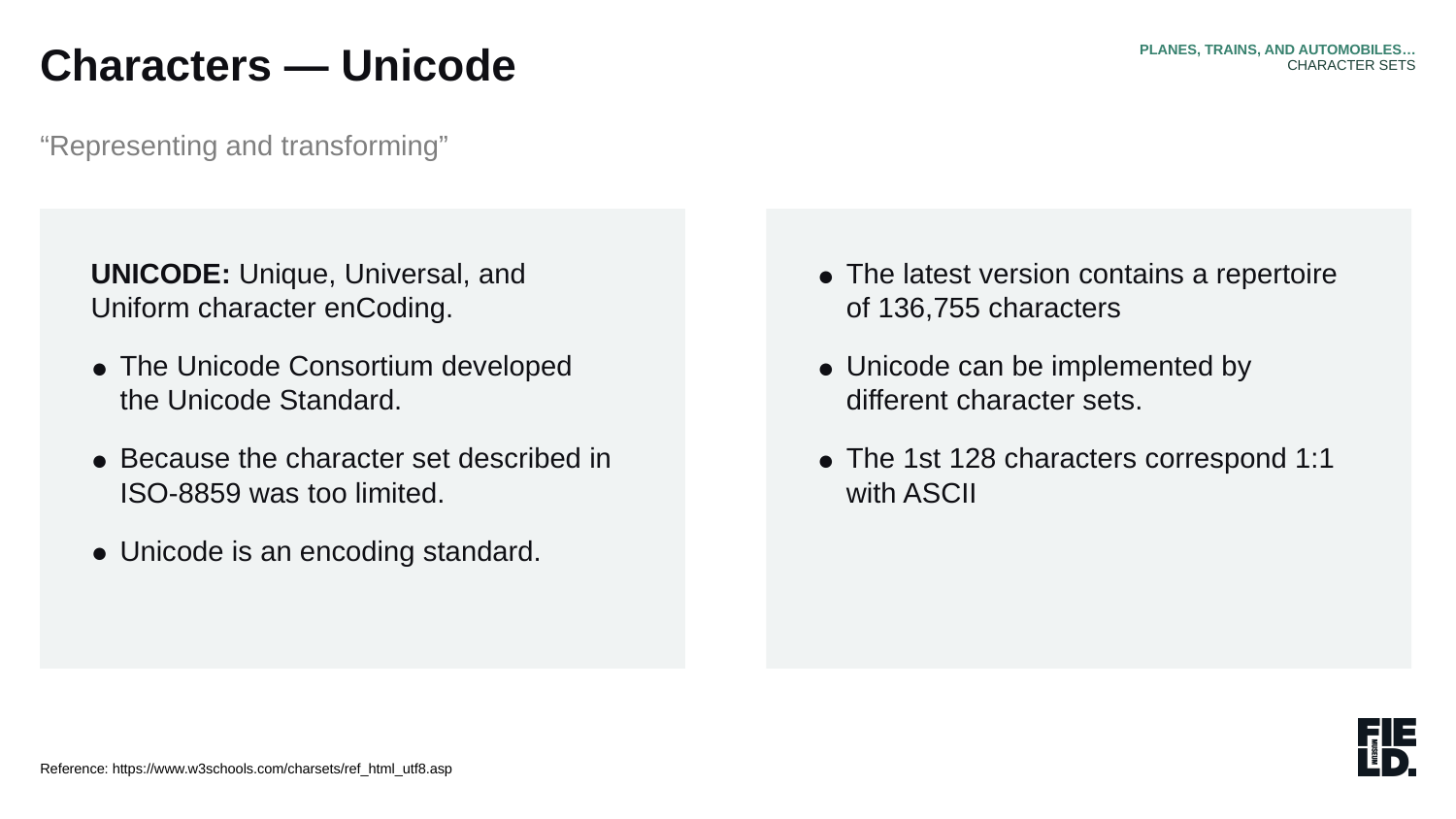

PLANES, TRAINS, AND AUTOMOBILES…
CHARACTER SETS
Characters — Unicode
“Representing and transforming”

UNICODE: Unique, Universal, and Uniform character enCoding.
The Unicode Consortium developed the Unicode Standard.
Because the character set described in ISO-8859 was too limited.
Unicode is an encoding standard.

The latest version contains a repertoire of 136,755 characters
Unicode can be implemented by different character sets.
The 1st 128 characters correspond 1:1 with ASCII
Reference: https://www.w3schools.com/charsets/ref_html_utf8.asp